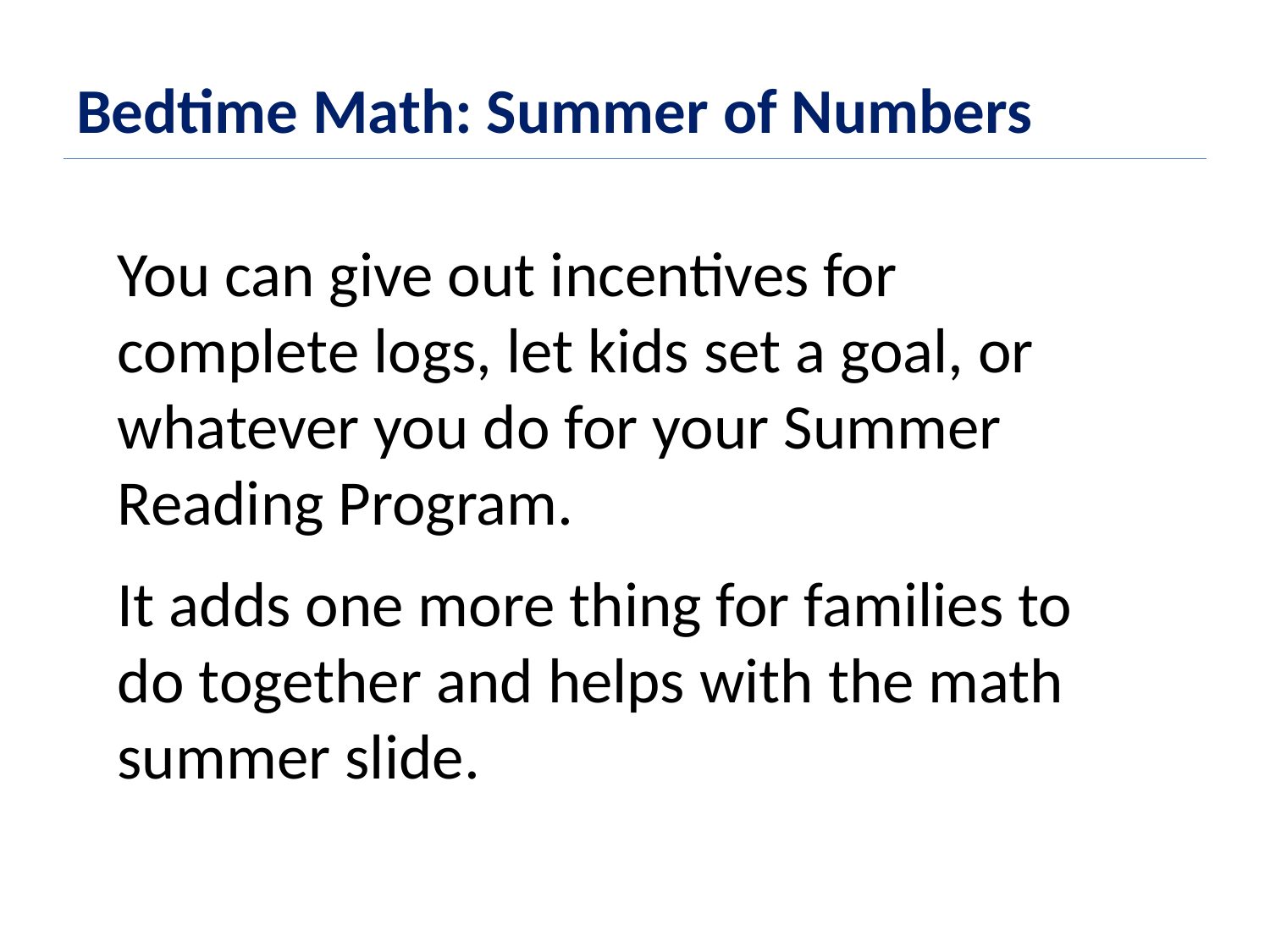

# Bedtime Math: Summer of Numbers
You can give out incentives for complete logs, let kids set a goal, or whatever you do for your Summer Reading Program.

It adds one more thing for families to do together and helps with the math summer slide.